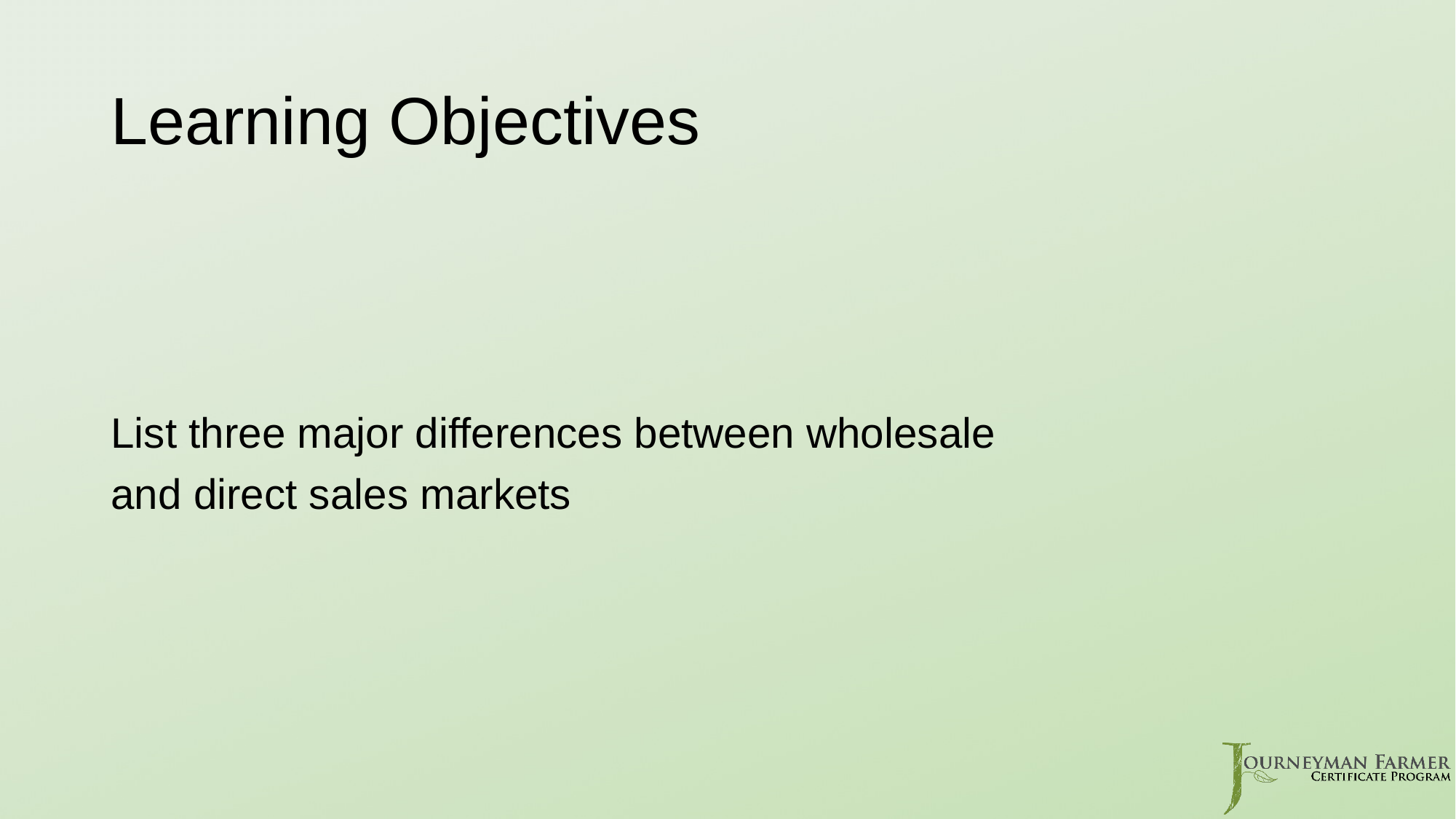

# Learning Objectives

List three major differences between wholesale
and direct sales markets